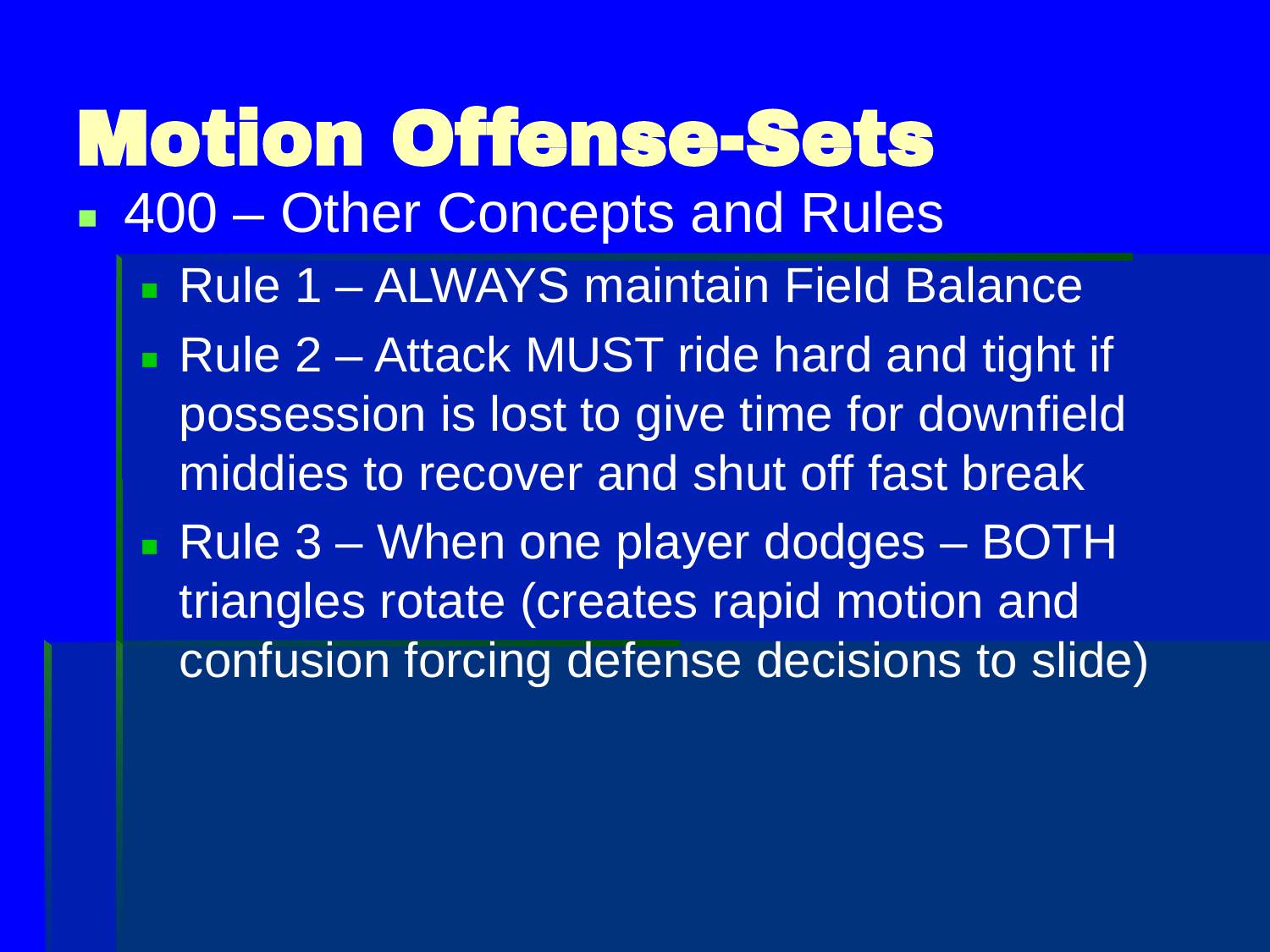

# Motion Offense-Sets
400 – Other Concepts and Rules
Rule 1 – ALWAYS maintain Field Balance
Rule 2 – Attack MUST ride hard and tight if possession is lost to give time for downfield middies to recover and shut off fast break
Rule 3 – When one player dodges – BOTH triangles rotate (creates rapid motion and confusion forcing defense decisions to slide)